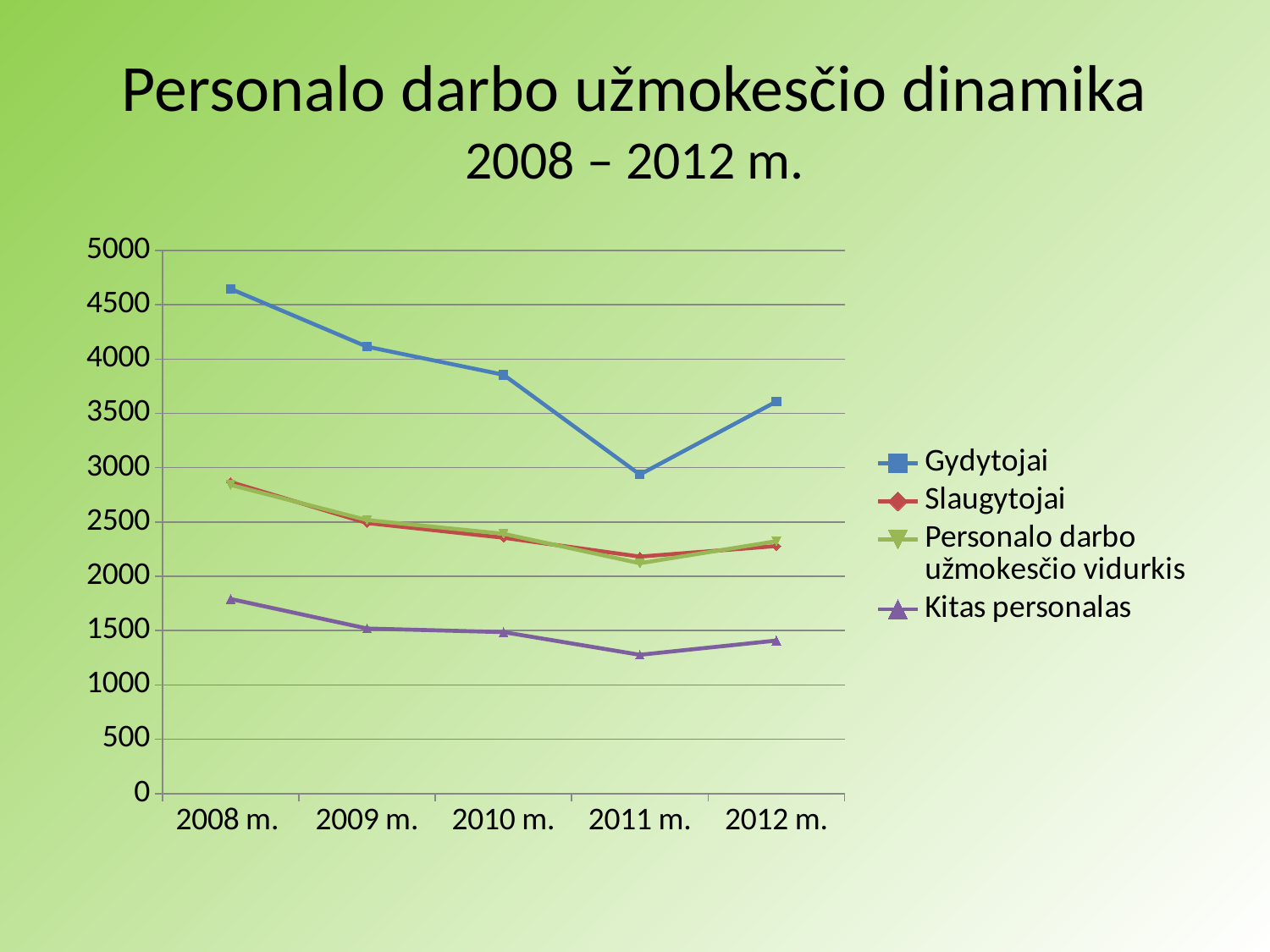

# Personalo darbo užmokesčio dinamika 2008 – 2012 m.

### Chart

| Category | Gydytojai | Slaugytojai | Personalo darbo užmokesčio vidurkis | Kitas personalas |
|---|---|---|---|---|
| 2008 m.  | 4647.0 | 2868.0 | 2842.0 | 1791.0 |
| 2009 m. | 4114.0 | 2491.0 | 2518.0 | 1519.0 |
| 2010 m. | 3856.0 | 2355.0 | 2392.0 | 1486.0 |
| 2011 m. | 2937.0 | 2181.0 | 2120.0 | 1277.0 |
| 2012 m. | 3609.0 | 2278.0 | 2323.0 | 1408.0 |